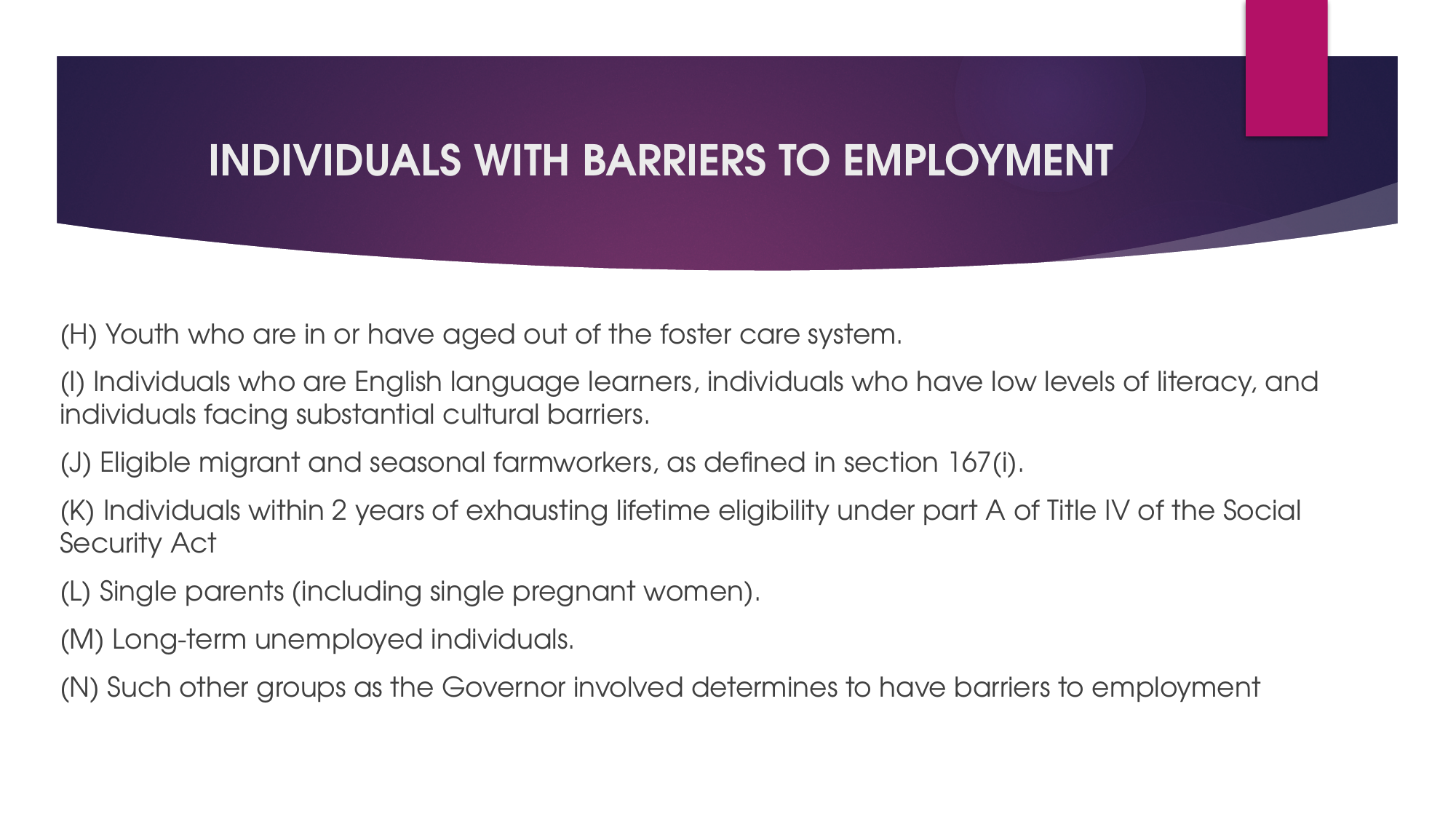

# INDIVIDUALS WITH BARRIERS TO EMPLOYMENT
(H) Youth who are in or have aged out of the foster care system.
(I) Individuals who are English language learners, individuals who have low levels of literacy, and individuals facing substantial cultural barriers.
(J) Eligible migrant and seasonal farmworkers, as defined in section 167(i).
(K) Individuals within 2 years of exhausting lifetime eligibility under part A of Title IV of the Social Security Act
(L) Single parents (including single pregnant women).
(M) Long-term unemployed individuals.
(N) Such other groups as the Governor involved determines to have barriers to employment